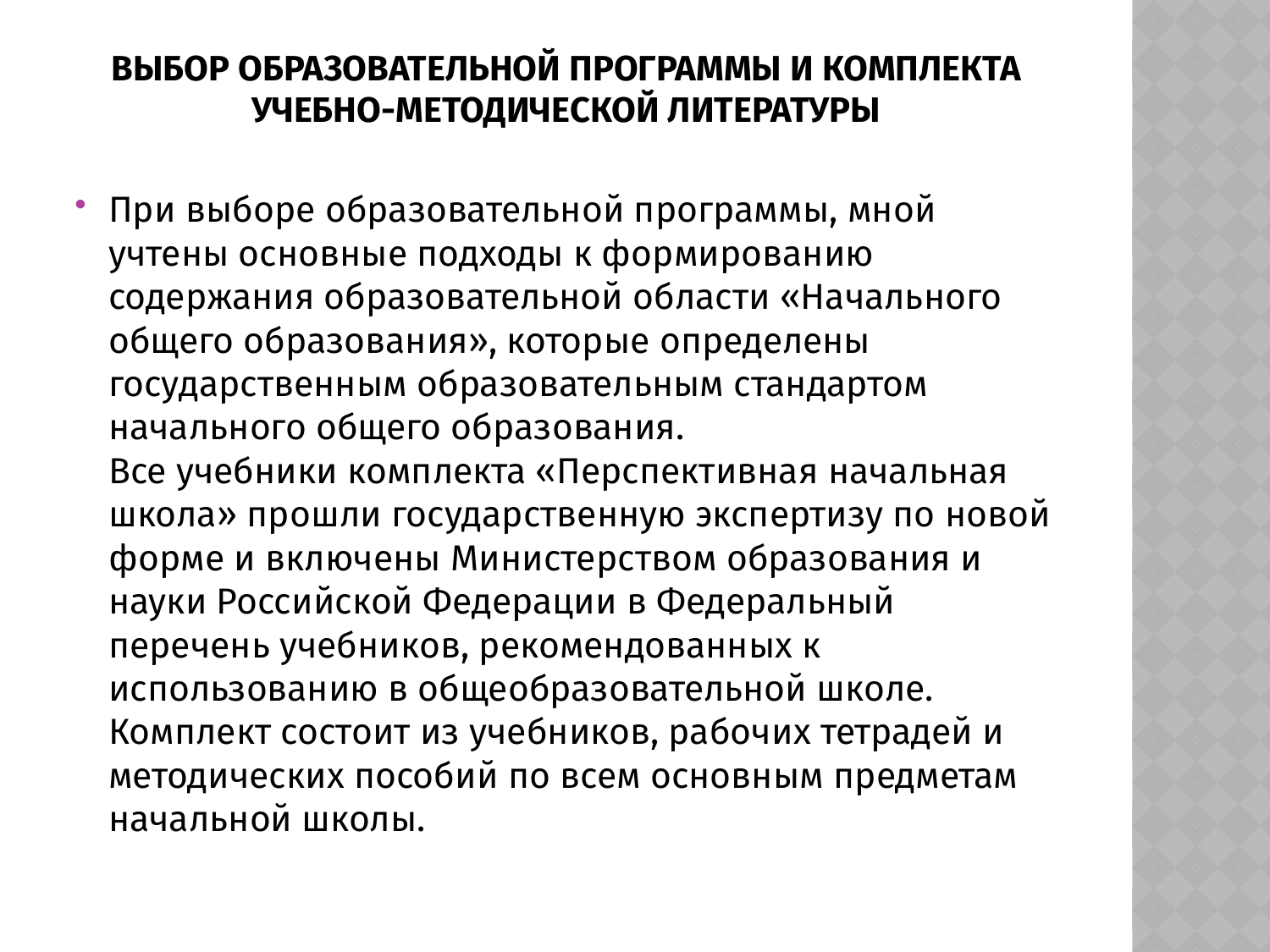

# Выбор образовательной программы и комплекта учебно-методической литературы
При выборе образовательной программы, мной учтены основные подходы к формированию содержания образовательной области «Начального общего образования», которые определены государственным образовательным стандартом начального общего образования.
Все учебники комплекта «Перспективная начальная школа» прошли государственную экспертизу по новой форме и включены Министерством образования и науки Российской Федерации в Федеральный перечень учебников, рекомендованных к использованию в общеобразовательной школе. Комплект состоит из учебников, рабочих тетрадей и методических пособий по всем основным предметам начальной школы.